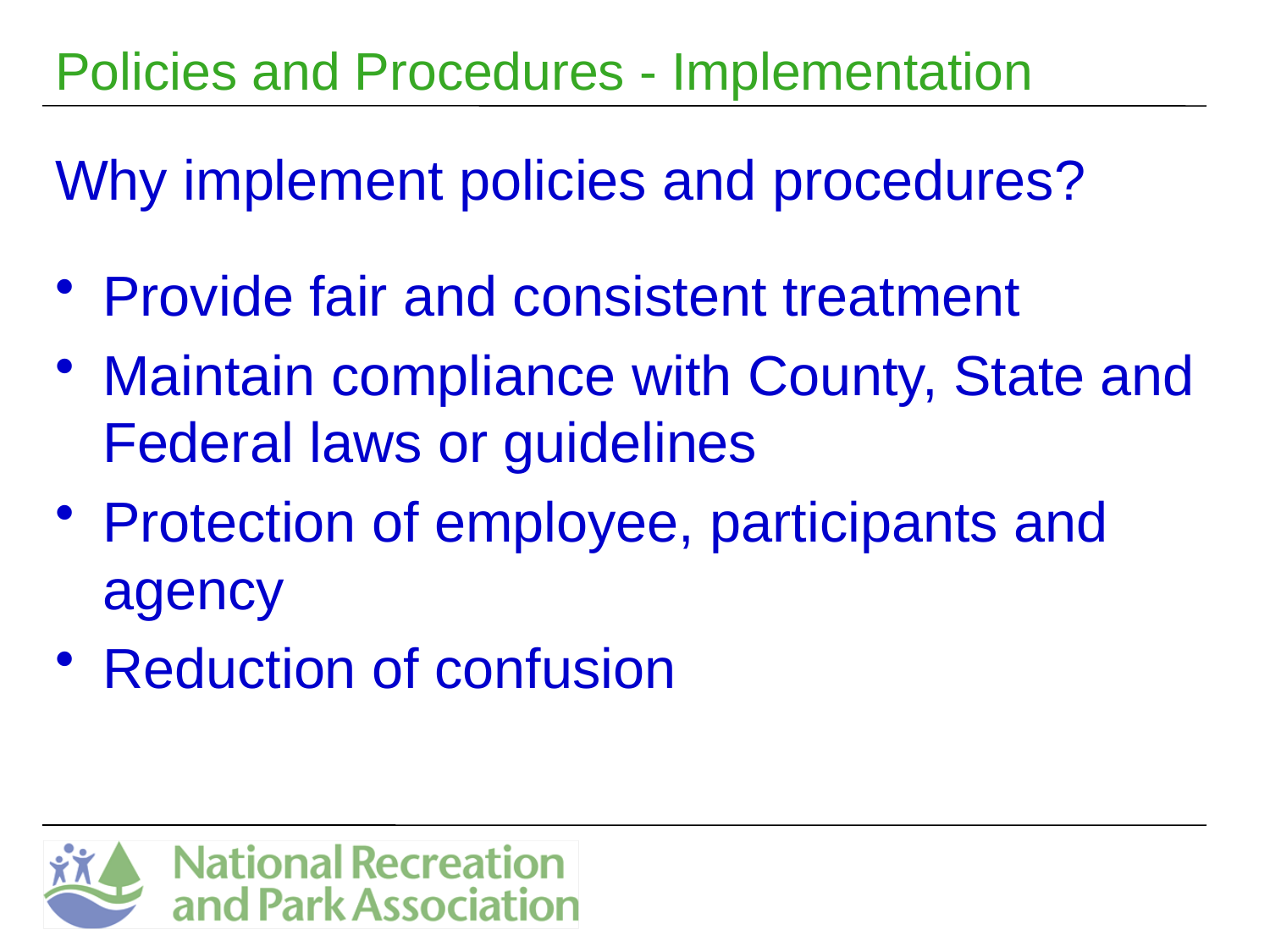

# Policies and Procedures - Implementation
Why implement policies and procedures?

Provide fair and consistent treatment
Maintain compliance with County, State and Federal laws or guidelines
Protection of employee, participants and agency
Reduction of confusion